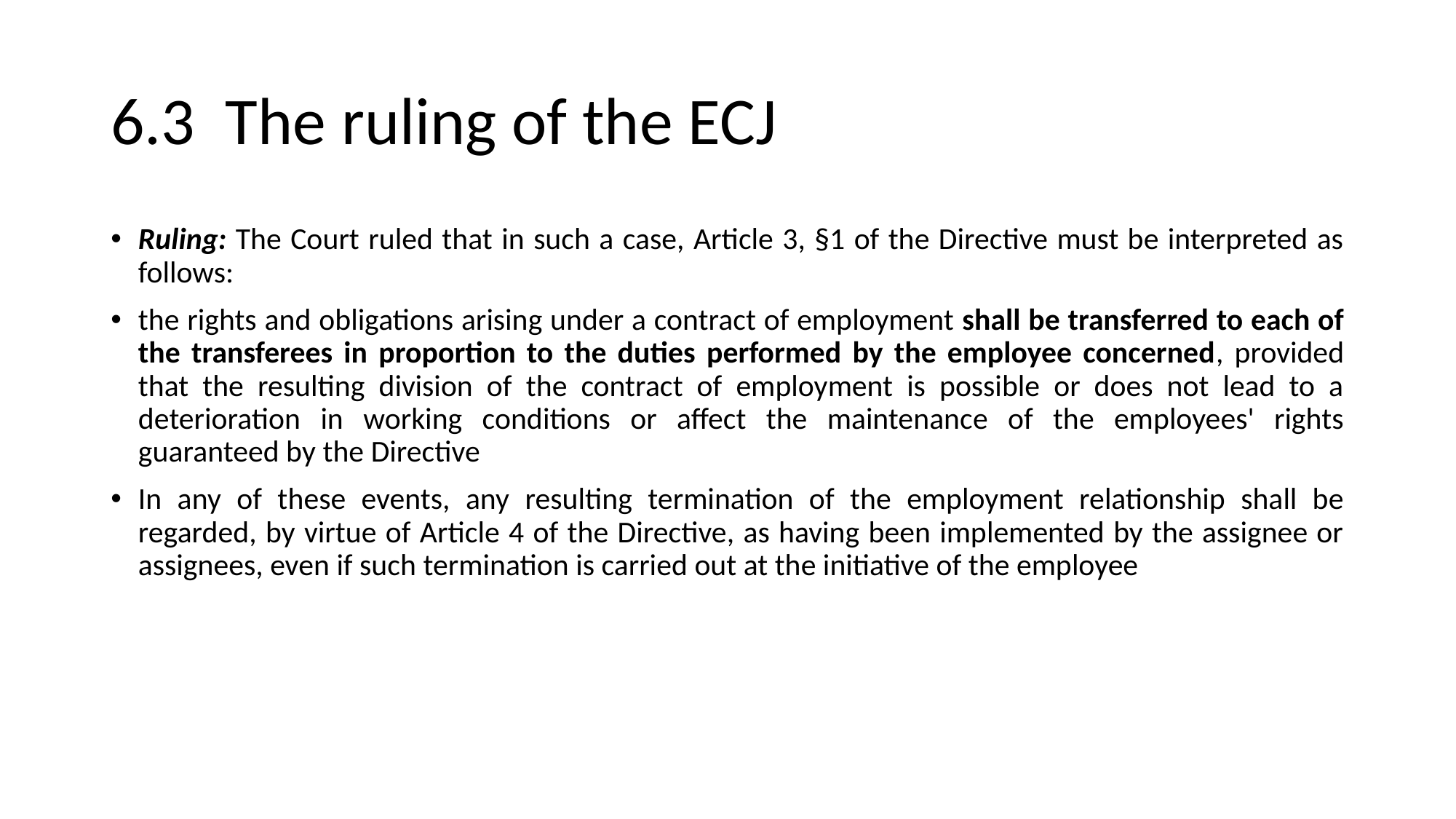

# 6.3  The ruling of the ECJ
Ruling: The Court ruled that in such a case, Article 3, §1 of the Directive must be interpreted as follows:
the rights and obligations arising under a contract of employment shall be transferred to each of the transferees in proportion to the duties performed by the employee concerned, provided that the resulting division of the contract of employment is possible or does not lead to a deterioration in working conditions or affect the maintenance of the employees' rights guaranteed by the Directive
In any of these events, any resulting termination of the employment relationship shall be regarded, by virtue of Article 4 of the Directive, as having been implemented by the assignee or assignees, even if such termination is carried out at the initiative of the employee